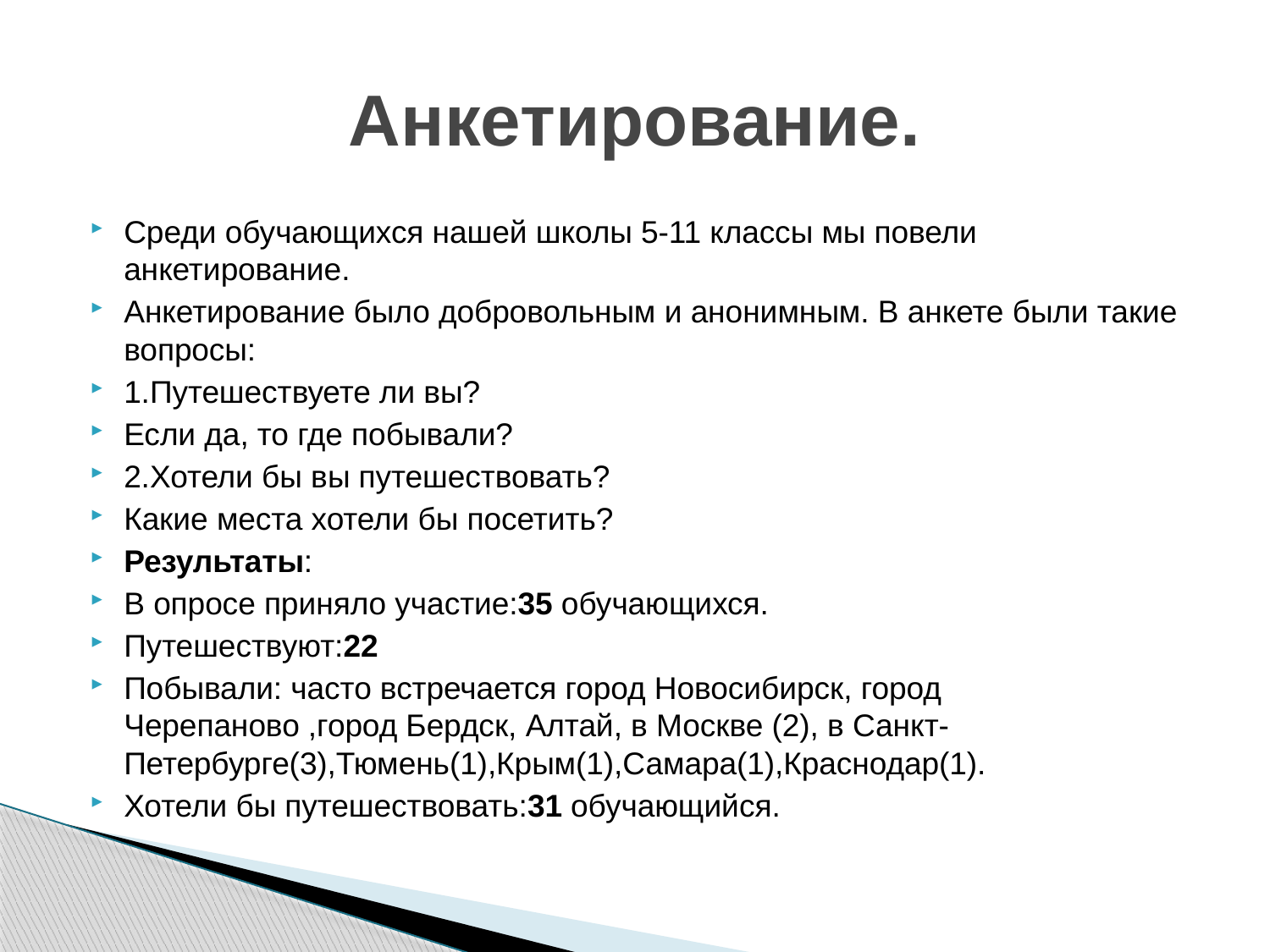

# Анкетирование.
Среди обучающихся нашей школы 5-11 классы мы повели анкетирование.
Анкетирование было добровольным и анонимным. В анкете были такие вопросы:
1.Путешествуете ли вы?
Если да, то где побывали?
2.Хотели бы вы путешествовать?
Какие места хотели бы посетить?
Результаты:
В опросе приняло участие:35 обучающихся.
Путешествуют:22
Побывали: часто встречается город Новосибирск, город Черепаново ,город Бердск, Алтай, в Москве (2), в Санкт- Петербурге(3),Тюмень(1),Крым(1),Самара(1),Краснодар(1).
Хотели бы путешествовать:31 обучающийся.